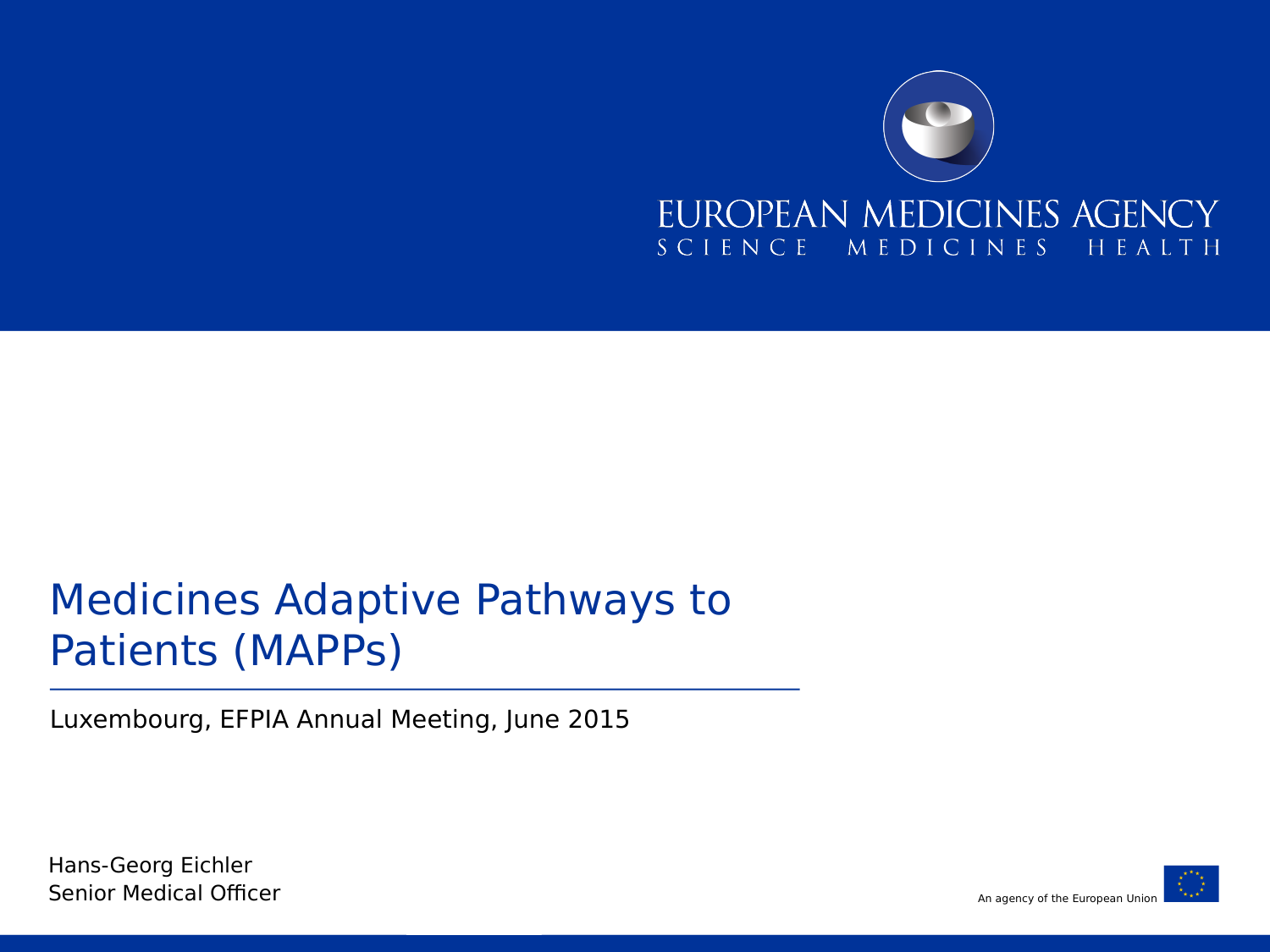

# Medicines Adaptive Pathways to Patients (MAPPs)
Luxembourg, EFPIA Annual Meeting, June 2015
Hans-Georg Eichler
Senior Medical Officer